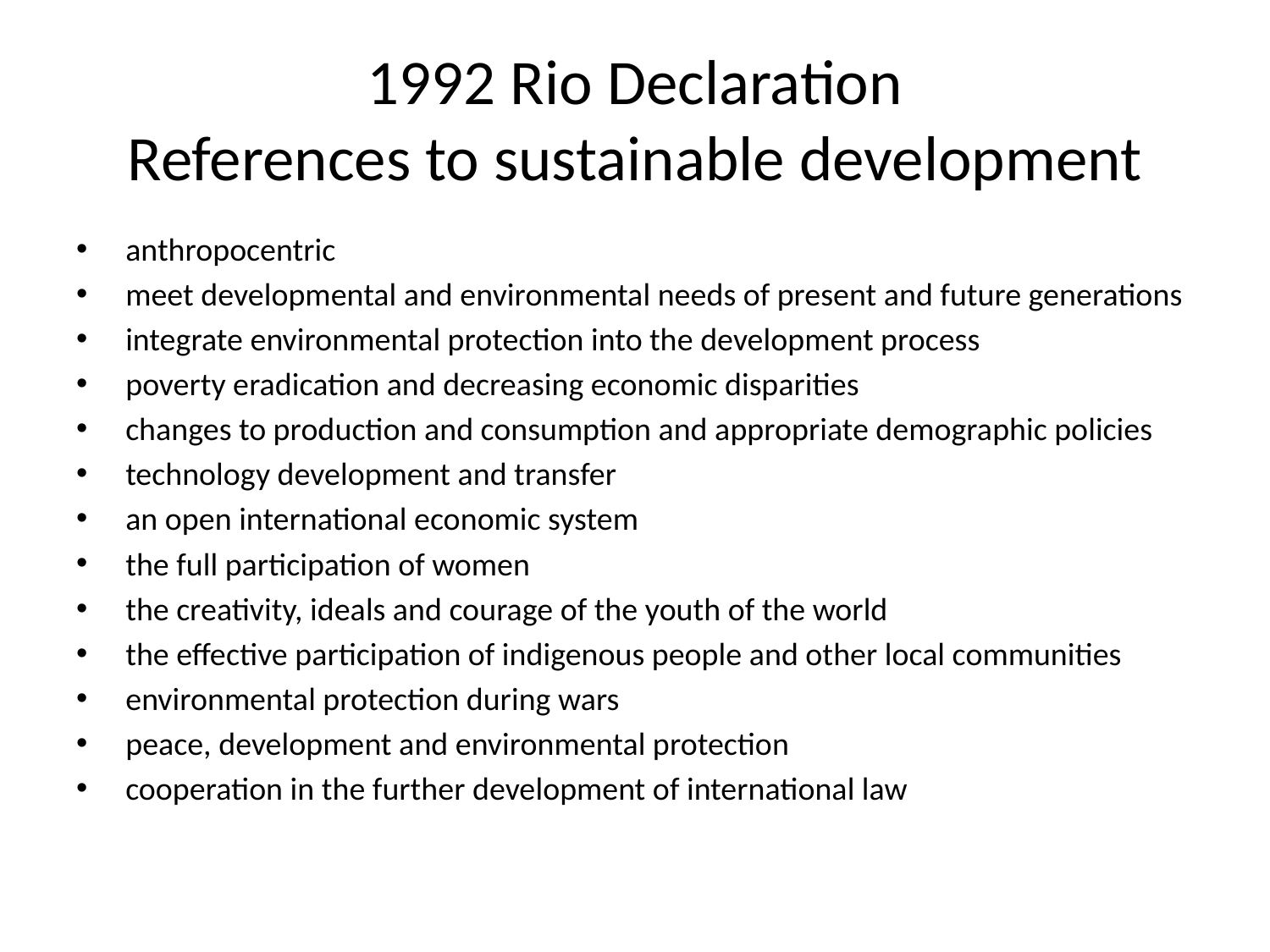

# 1992 Rio Declaration References to sustainable development
anthropocentric
meet developmental and environmental needs of present and future generations
integrate environmental protection into the development process
poverty eradication and decreasing economic disparities
changes to production and consumption and appropriate demographic policies
technology development and transfer
an open international economic system
the full participation of women
the creativity, ideals and courage of the youth of the world
the effective participation of indigenous people and other local communities
environmental protection during wars
peace, development and environmental protection
cooperation in the further development of international law